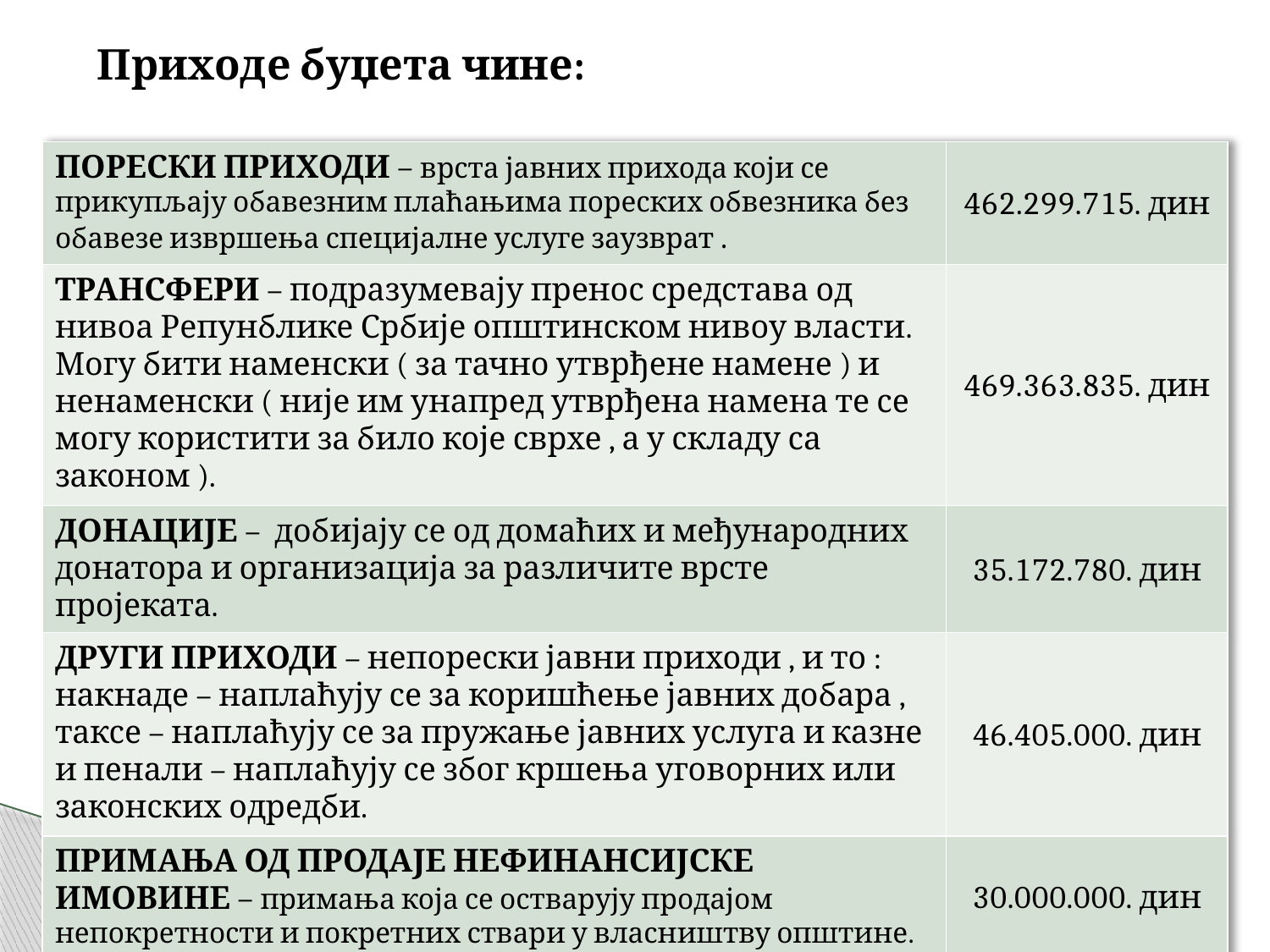

Приходе буџета чине:
| ПОРЕСКИ ПРИХОДИ – врста јавних прихода који се прикупљају обавезним плаћањима пореских обвезника без обавезе извршења специјалне услуге заузврат . | 462.299.715. дин |
| --- | --- |
| ТРАНСФЕРИ – подразумевају пренос средстава од нивоа Репунблике Србије општинском нивоу власти. Могу бити наменски ( за тачно утврђене намене ) и ненаменски ( није им унапред утврђена намена те се могу користити за било које сврхе , а у складу са законом ). | 469.363.835. дин |
| ДОНАЦИЈЕ – добијају се од домаћих и међународних донатора и организација за различите врсте пројеката. | 35.172.780. дин |
| ДРУГИ ПРИХОДИ – непорески јавни приходи , и то : накнаде – наплаћују се за коришћење јавних добара , таксе – наплаћују се за пружање јавних услуга и казне и пенали – наплаћују се због кршења уговорних или законских одредби. | 46.405.000. дин |
| ПРИМАЊА ОД ПРОДАЈЕ НЕФИНАНСИЈСКЕ ИМОВИНЕ – примања која се остварују продајом непокретности и покретних ствари у власништву општине. | 30.000.000. дин |
| ПРИМАЊА ОД ЗАДУЖИВАЊА – приливи по основу примања од задуживања код пословних банака у корист нивоа општина.ПРОДАЈА ФИНАНСИЈСКЕ ИМОВИНЕ – примања настала по основу продаје домаћих акција и осталог капитала у корист нивоа општина. | 500.000. дин |
| ПРЕНЕТА СРЕДСТВА ИЗ ПРЕТХОДНЕ ГОДИНЕ – вишак прихода буџета општине који нису потрошени у претходној буџетској години. | 40.000.000. дин |